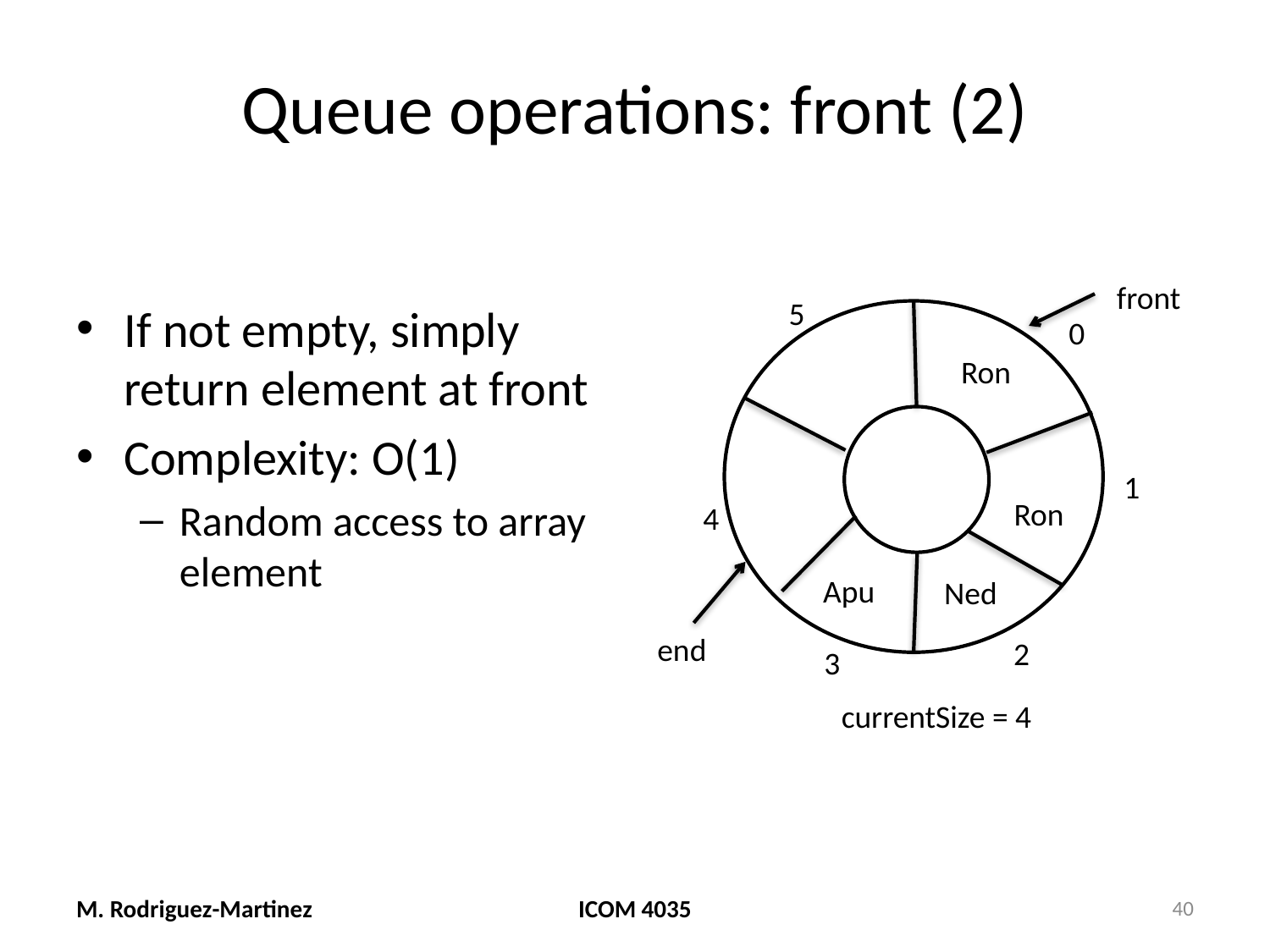

# Queue operations: front (2)

If not empty, simply return element at front
Complexity: O(1)
Random access to array element

front
5

0
Ron

1
Ron
4
Apu
Ned
end
2
3
currentSize = 4
M. Rodriguez-Martinez
ICOM 4035
40